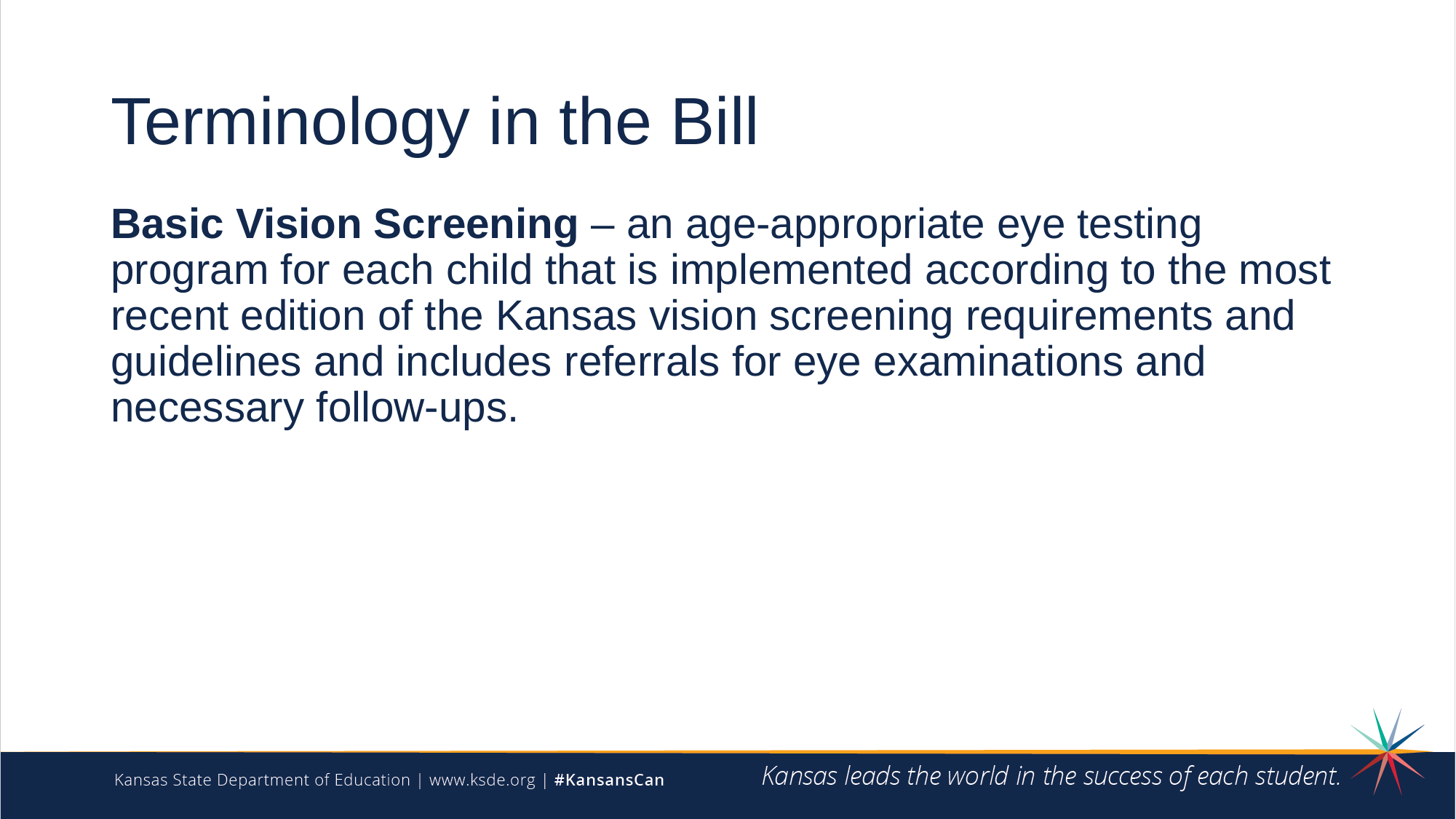

# Terminology in the Bill
Basic Vision Screening – an age-appropriate eye testing program for each child that is implemented according to the most recent edition of the Kansas vision screening requirements and guidelines and includes referrals for eye examinations and necessary follow-ups.